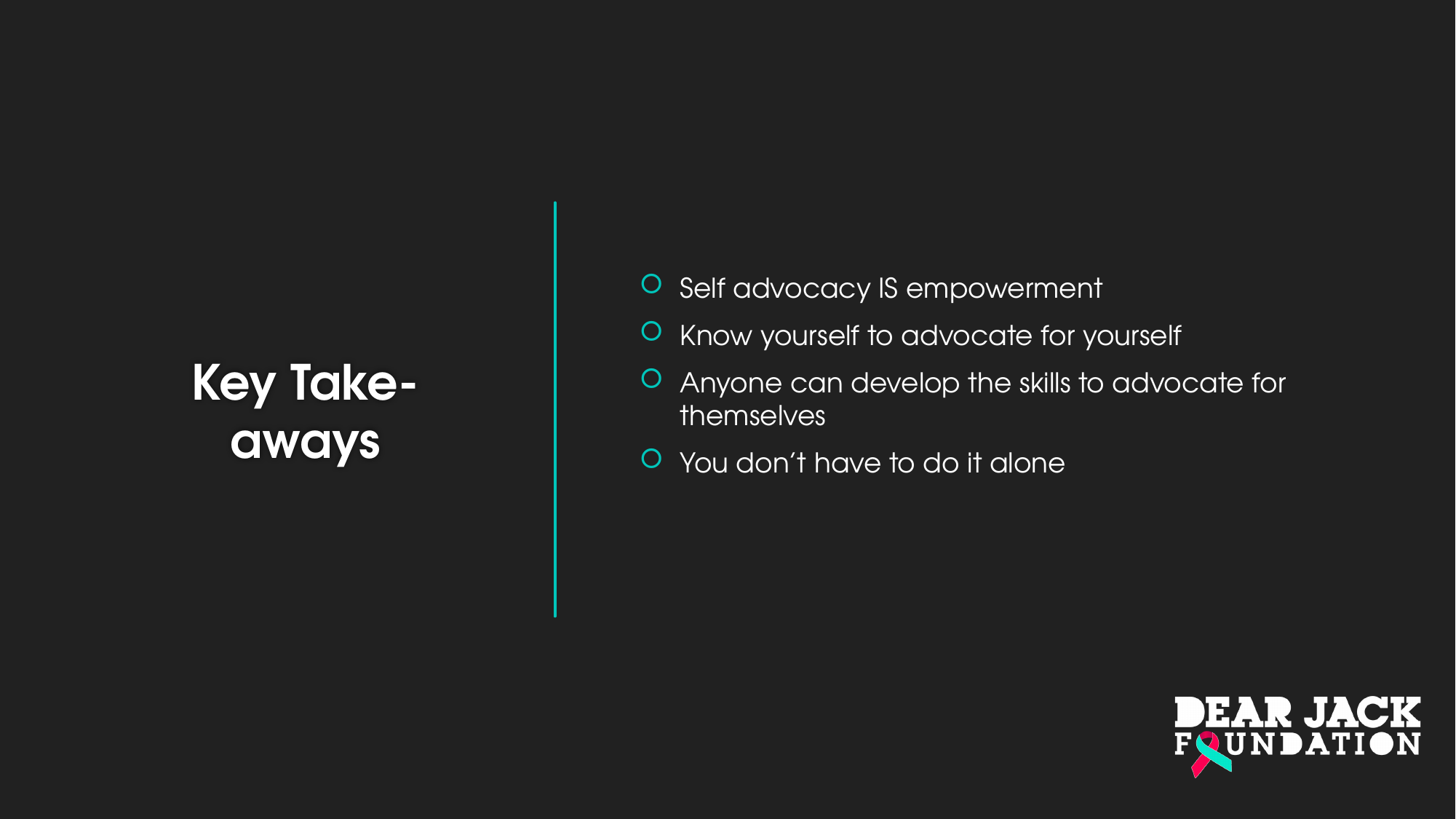

# Key Take-aways
Self advocacy IS empowerment
Know yourself to advocate for yourself
Anyone can develop the skills to advocate for themselves
You don’t have to do it alone